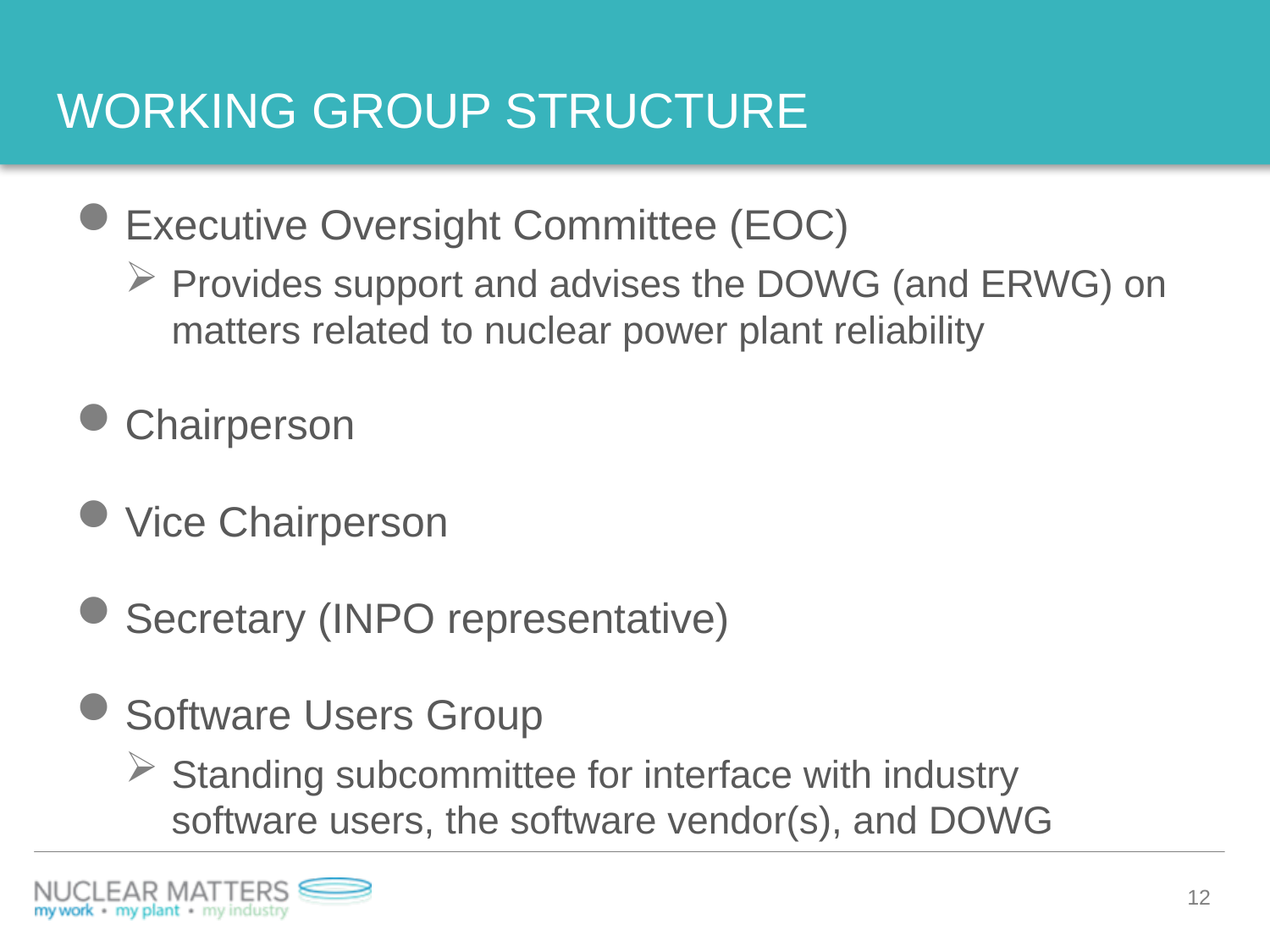

# WORKING GROUP STRUCTURE
Executive Oversight Committee (EOC)
Provides support and advises the DOWG (and ERWG) on matters related to nuclear power plant reliability
Chairperson
Vice Chairperson
Secretary (INPO representative)
Software Users Group
Standing subcommittee for interface with industry software users, the software vendor(s), and DOWG